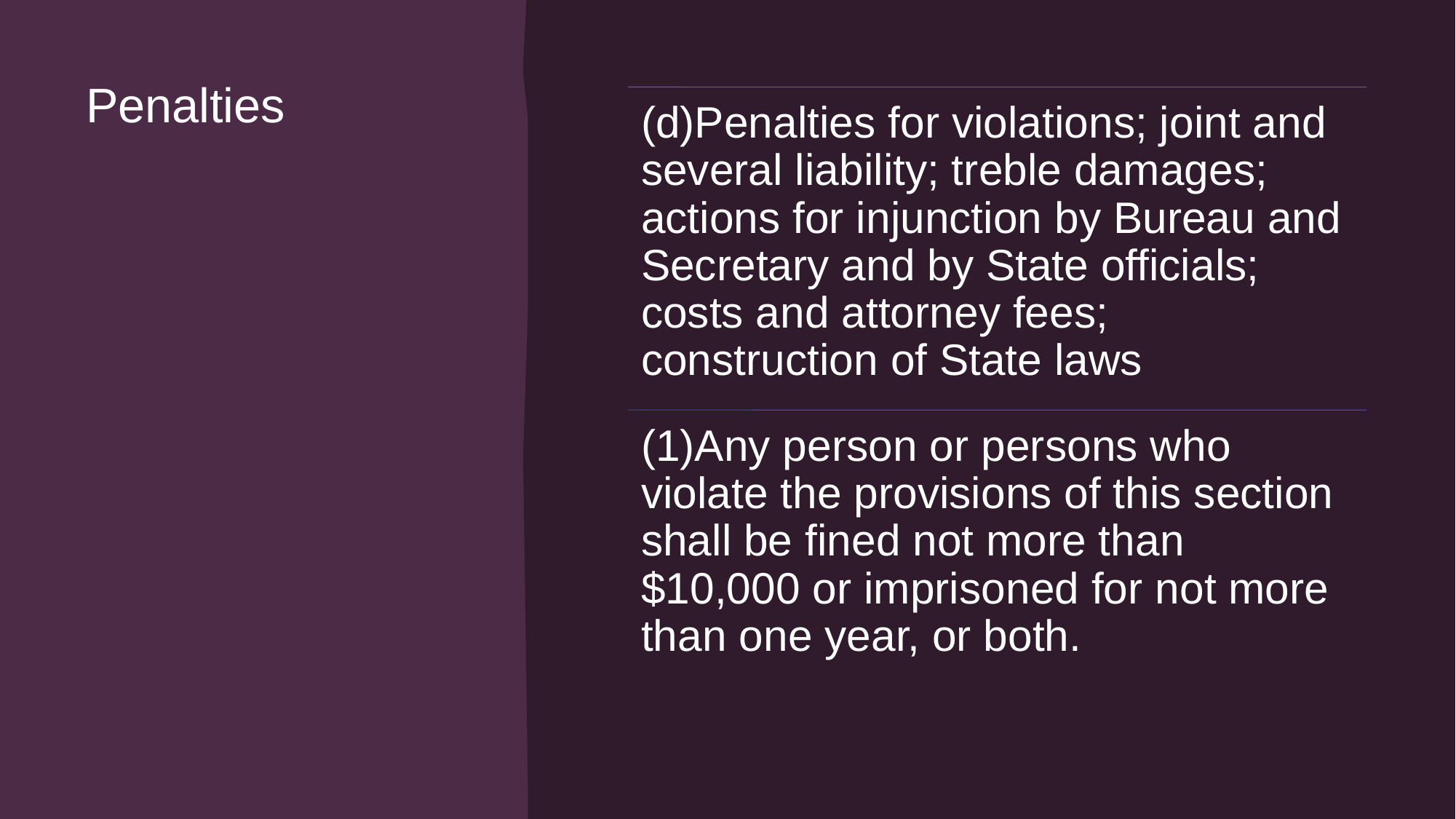

# Penalties
(d)Penalties for violations; joint and several liability; treble damages; actions for injunction by Bureau and Secretary and by State officials; costs and attorney fees; construction of State laws
(1)Any person or persons who violate the provisions of this section shall be fined not more than $10,000 or imprisoned for not more than one year, or both.